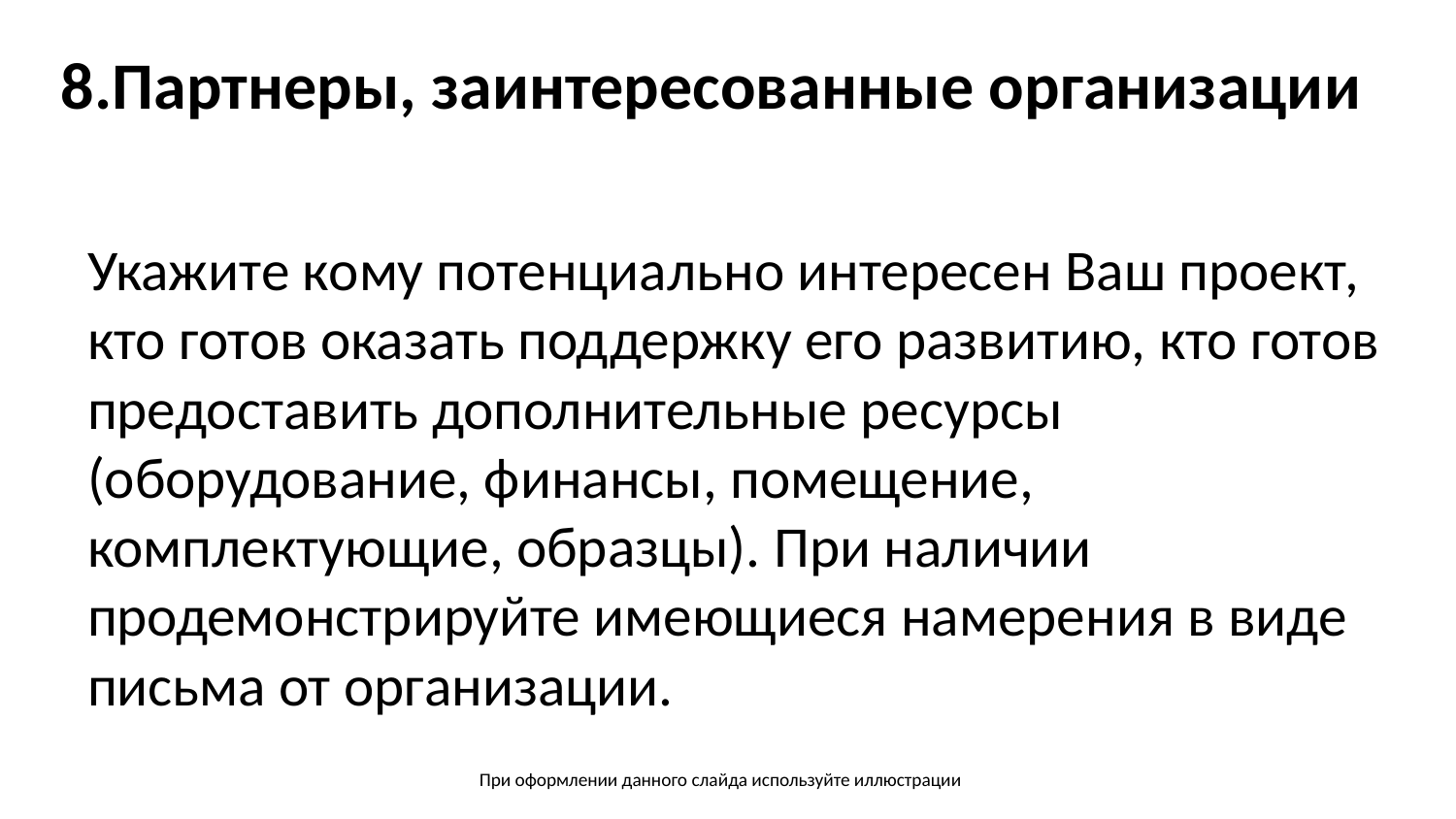

# 8.Партнеры, заинтересованные организации
Укажите кому потенциально интересен Ваш проект, кто готов оказать поддержку его развитию, кто готов предоставить дополнительные ресурсы (оборудование, финансы, помещение, комплектующие, образцы). При наличии продемонстрируйте имеющиеся намерения в виде письма от организации.
10
При оформлении данного слайда используйте иллюстрации